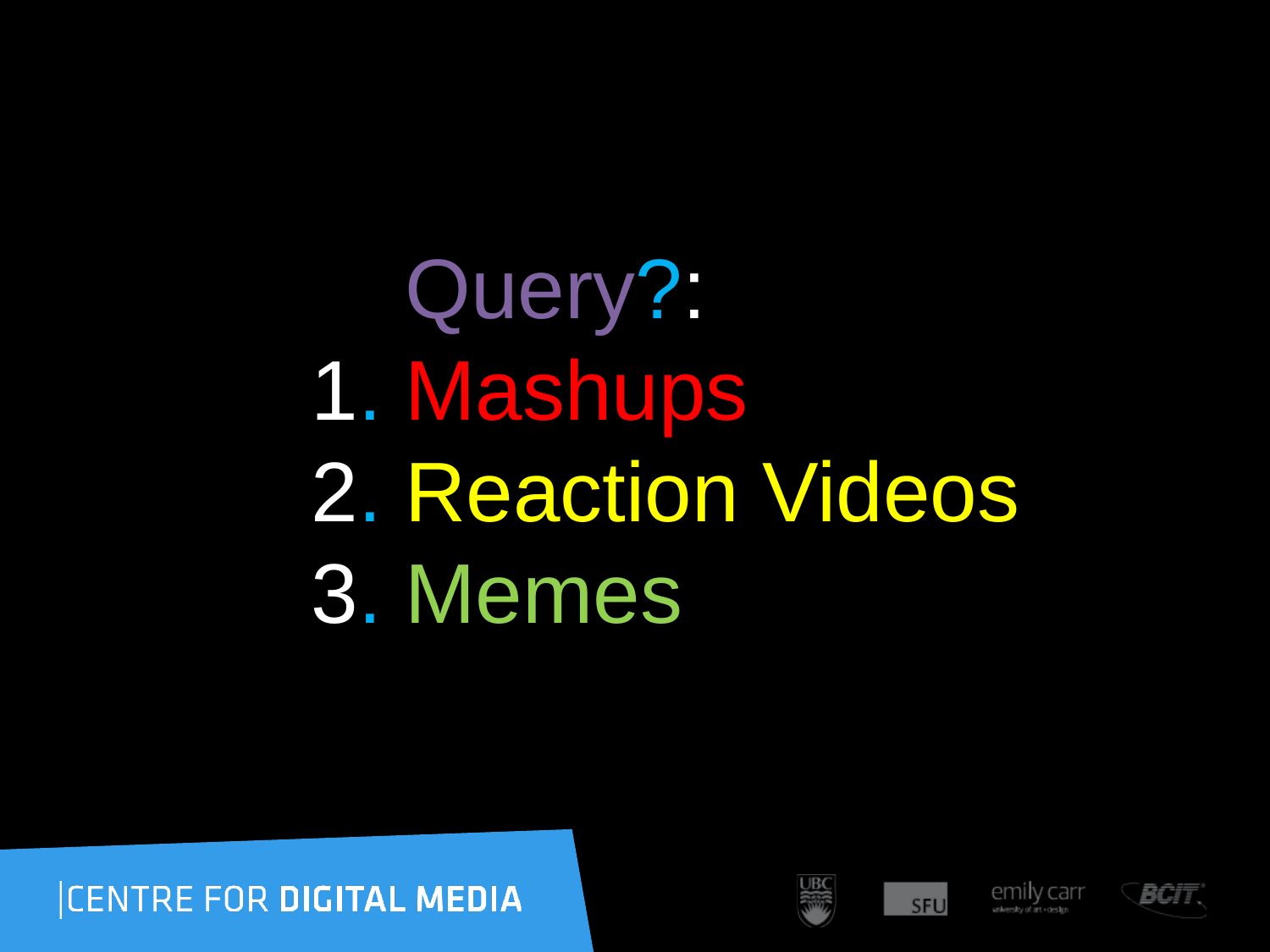

Query?:
1. Mashups
2. Reaction Videos
3. Memes